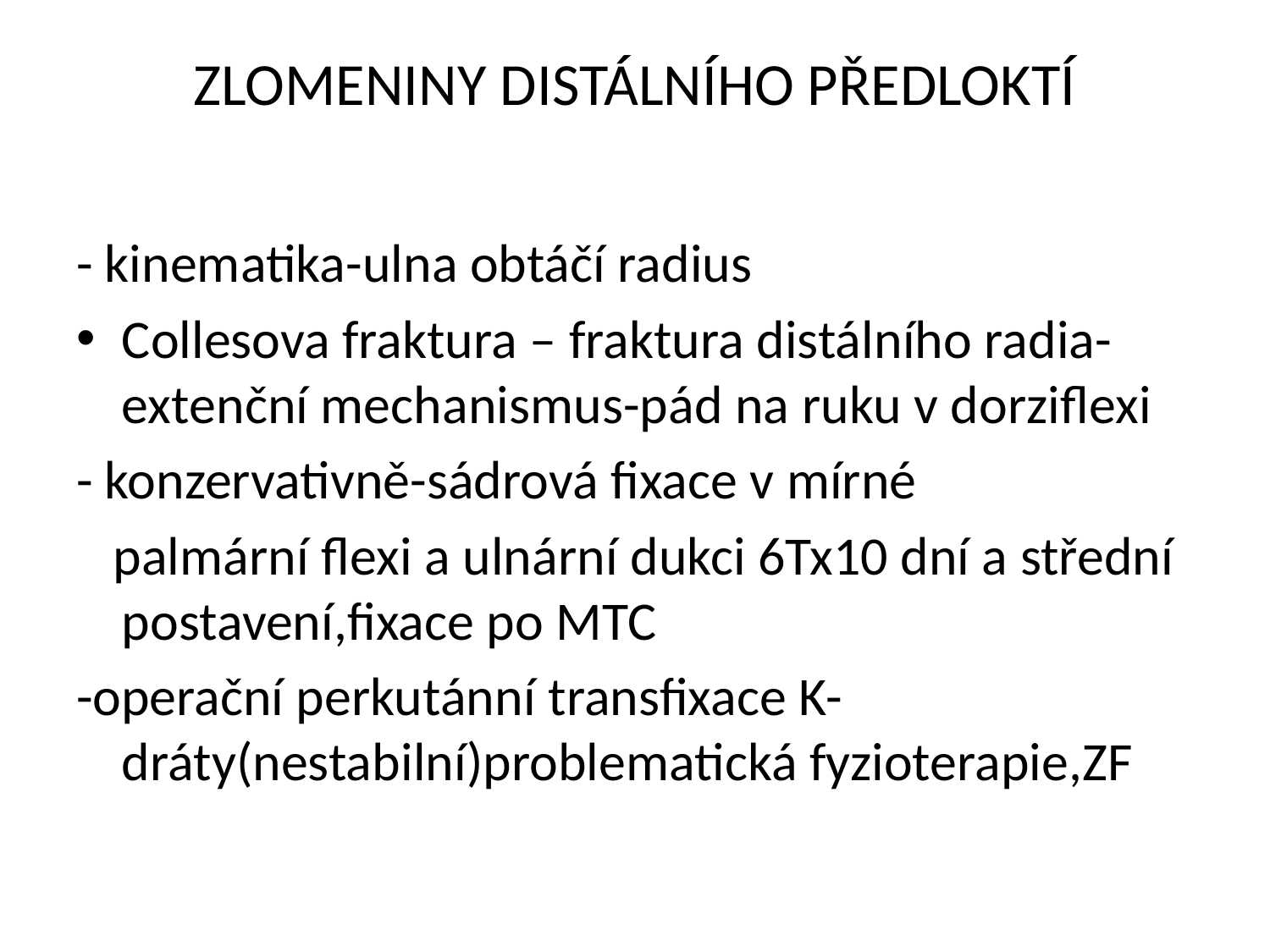

# ZLOMENINY DISTÁLNÍHO PŘEDLOKTÍ
- kinematika-ulna obtáčí radius
Collesova fraktura – fraktura distálního radia-extenční mechanismus-pád na ruku v dorziflexi
- konzervativně-sádrová fixace v mírné
   palmární flexi a ulnární dukci 6Tx10 dní a střední postavení,fixace po MTC
-operační perkutánní transfixace K-dráty(nestabilní)problematická fyzioterapie,ZF